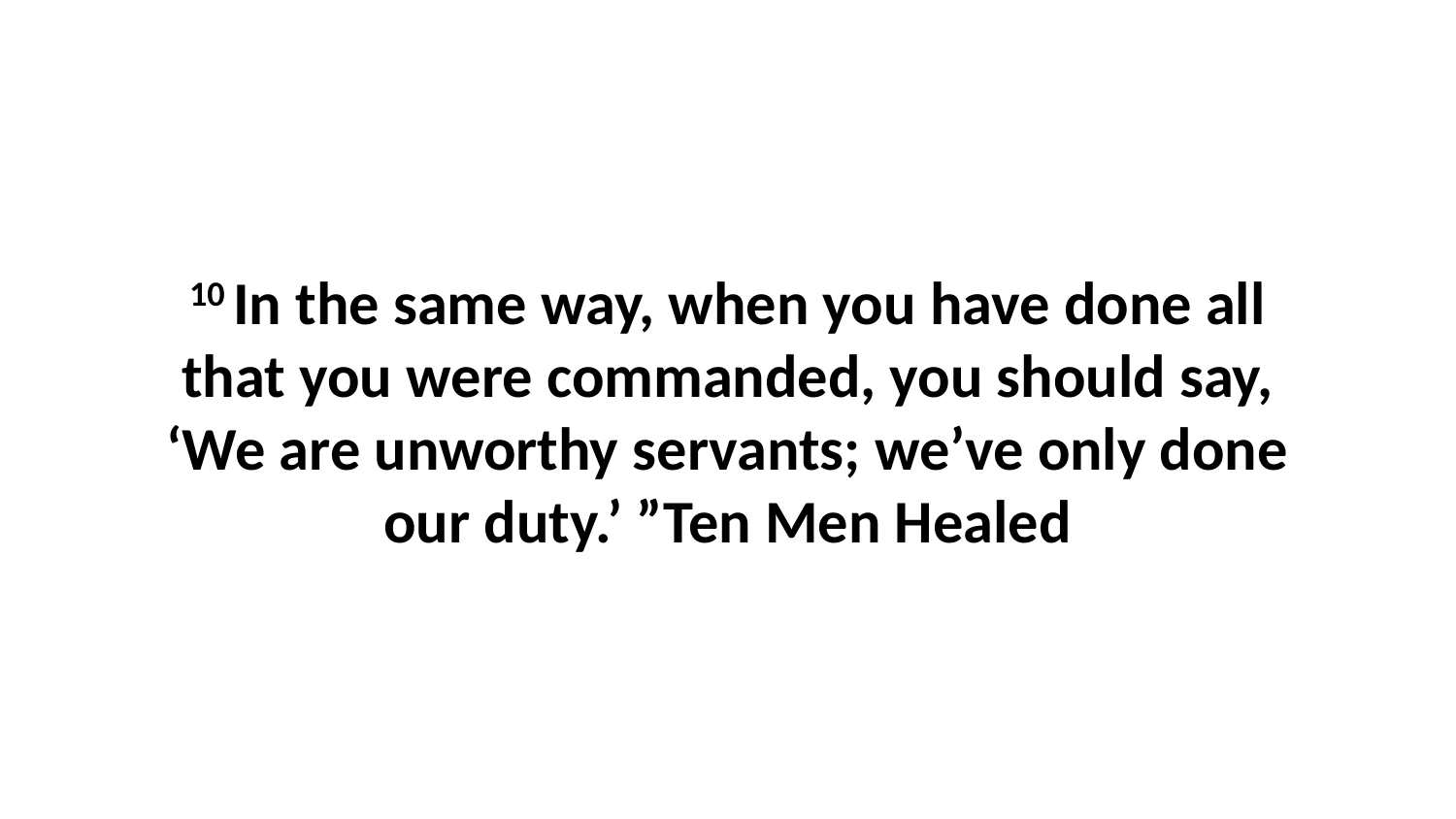

10 In the same way, when you have done all that you were commanded, you should say, ‘We are unworthy servants; we’ve only done our duty.’ ”Ten Men Healed